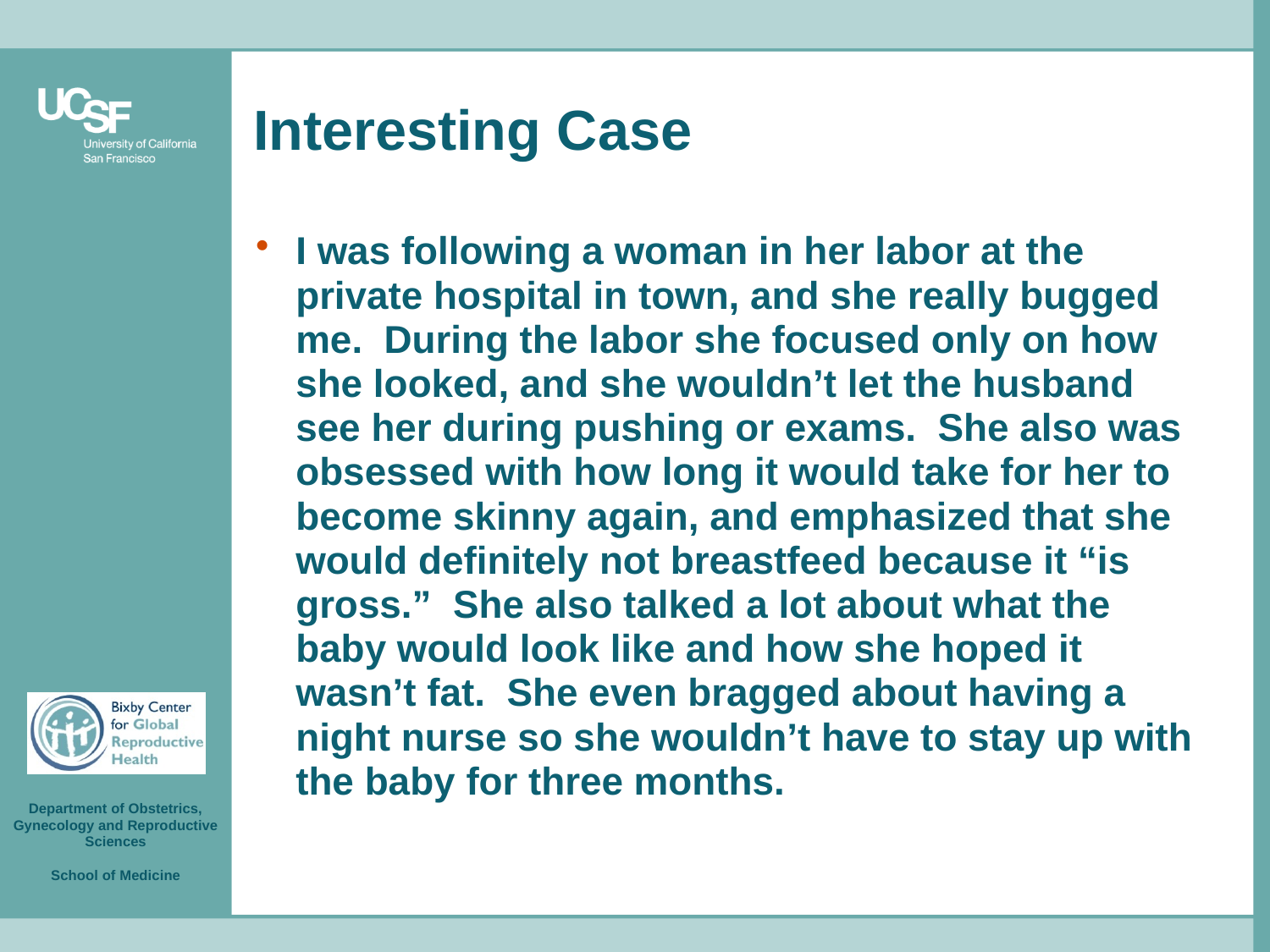

# Interesting Case
I was following a woman in her labor at the private hospital in town, and she really bugged me.  During the labor she focused only on how she looked, and she wouldn’t let the husband see her during pushing or exams.  She also was obsessed with how long it would take for her to become skinny again, and emphasized that she would definitely not breastfeed because it “is gross.”  She also talked a lot about what the baby would look like and how she hoped it wasn’t fat.  She even bragged about having a night nurse so she wouldn’t have to stay up with the baby for three months.